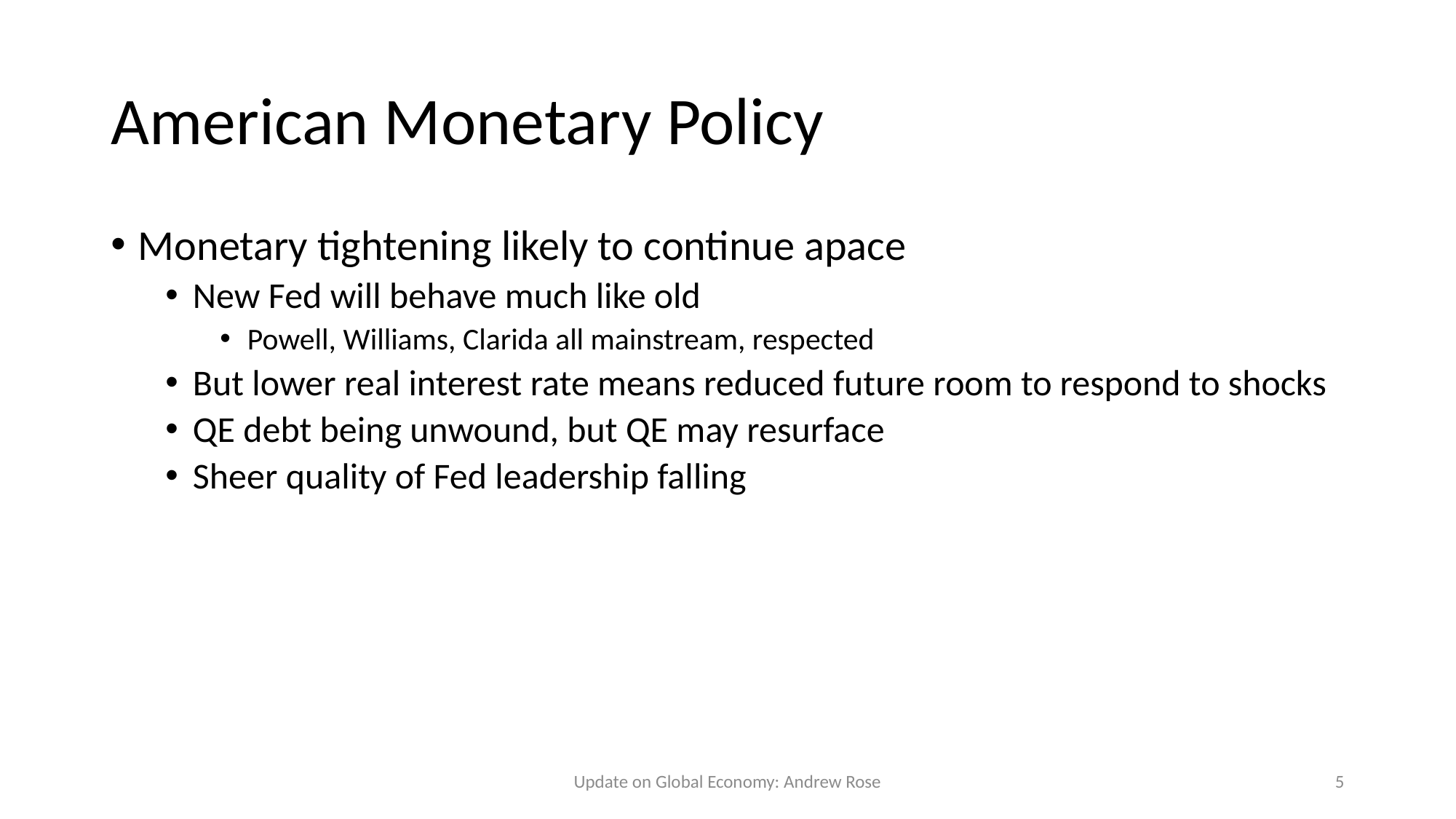

# American Monetary Policy
Monetary tightening likely to continue apace
New Fed will behave much like old
Powell, Williams, Clarida all mainstream, respected
But lower real interest rate means reduced future room to respond to shocks
QE debt being unwound, but QE may resurface
Sheer quality of Fed leadership falling
Update on Global Economy: Andrew Rose
5